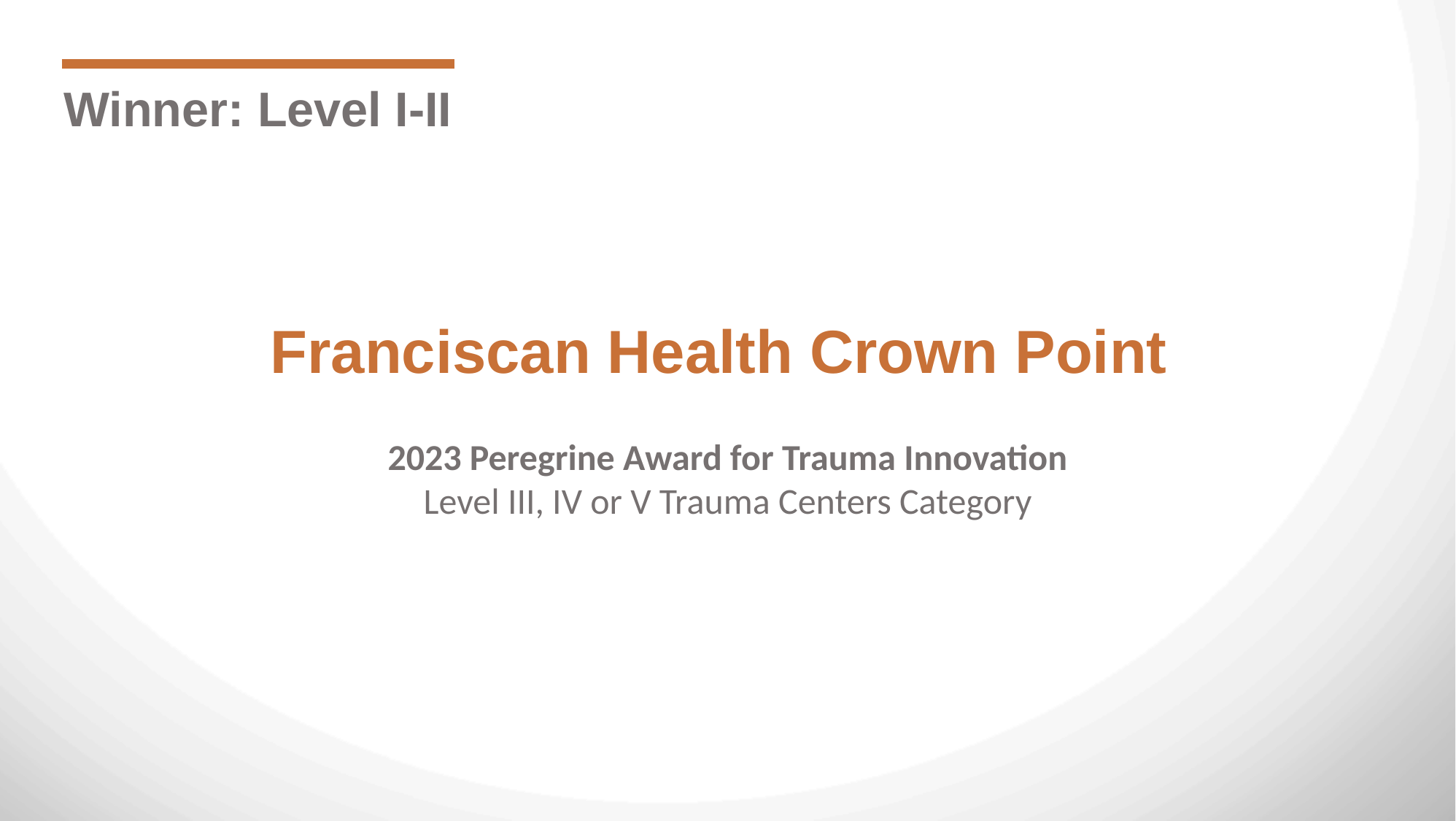

Winner: Level I-II
Franciscan Health Crown Point
2023 Peregrine Award for Trauma Innovation
Level III, IV or V Trauma Centers Category